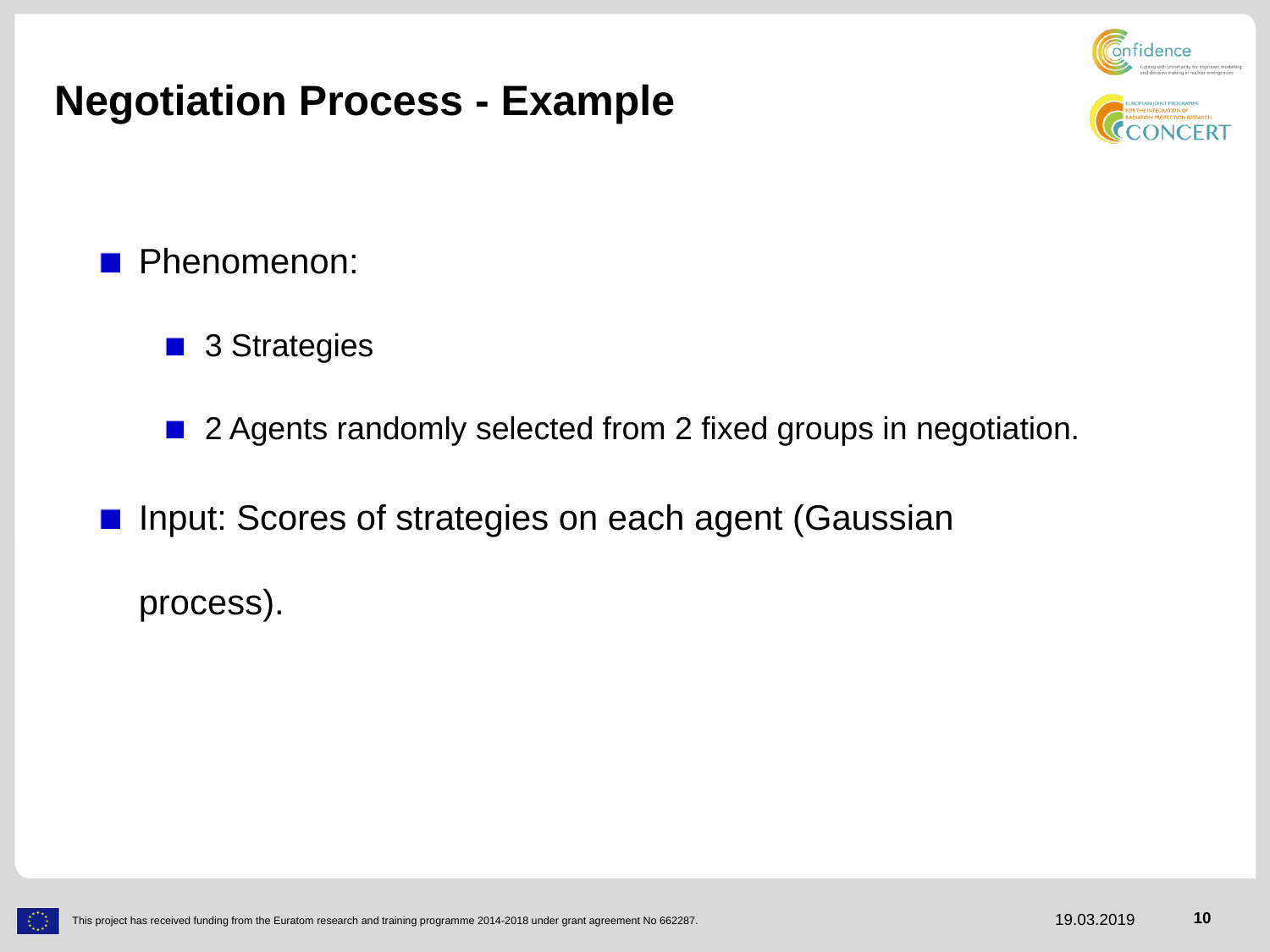

# Negotiation Process - Example
Phenomenon:
3 Strategies
2 Agents randomly selected from 2 fixed groups in negotiation.
Input: Scores of strategies on each agent (Gaussian process).